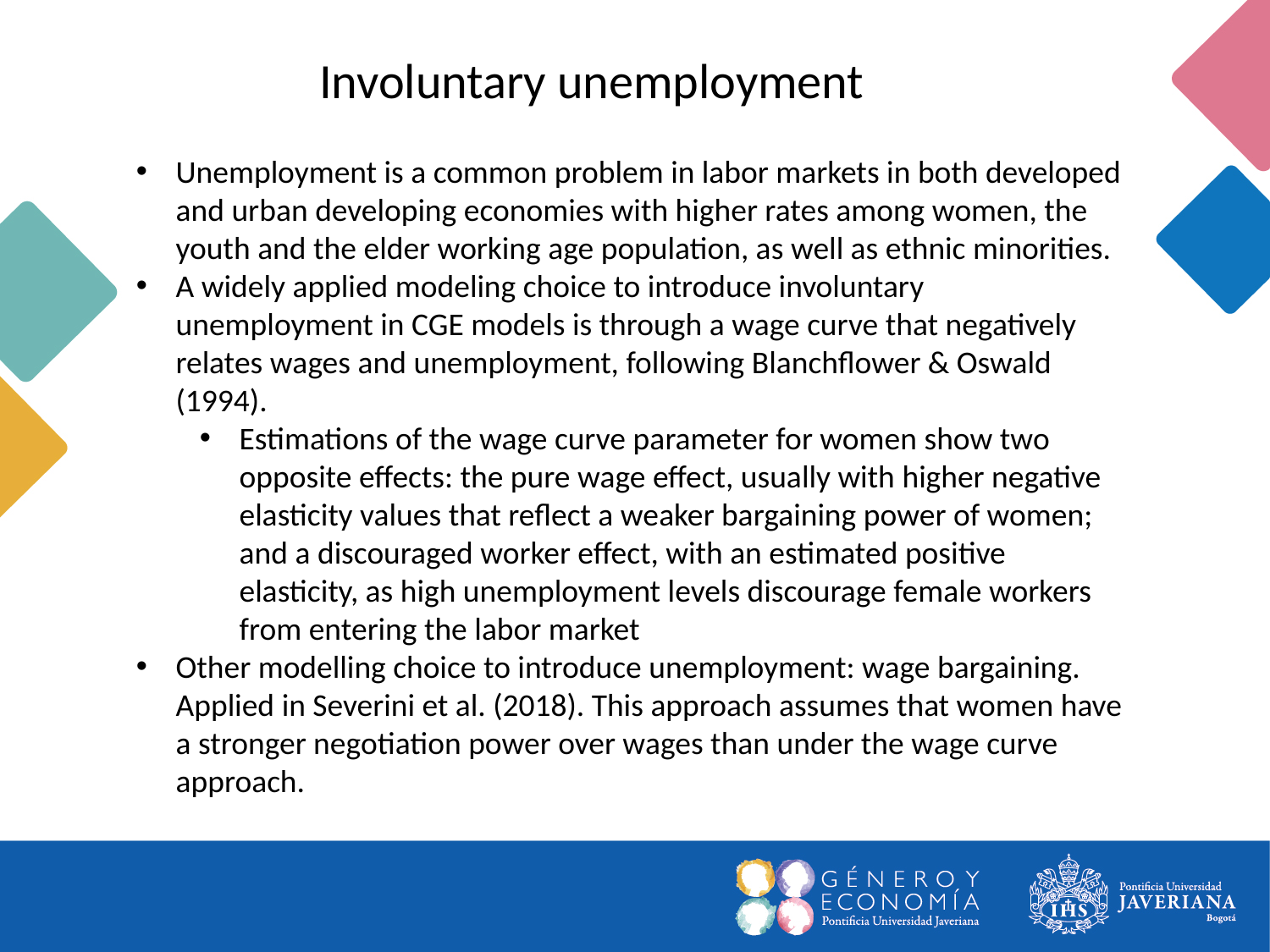

Involuntary unemployment
Unemployment is a common problem in labor markets in both developed and urban developing economies with higher rates among women, the youth and the elder working age population, as well as ethnic minorities.
A widely applied modeling choice to introduce involuntary unemployment in CGE models is through a wage curve that negatively relates wages and unemployment, following Blanchflower & Oswald (1994).
Estimations of the wage curve parameter for women show two opposite effects: the pure wage effect, usually with higher negative elasticity values that reflect a weaker bargaining power of women; and a discouraged worker effect, with an estimated positive elasticity, as high unemployment levels discourage female workers from entering the labor market
Other modelling choice to introduce unemployment: wage bargaining. Applied in Severini et al. (2018). This approach assumes that women have a stronger negotiation power over wages than under the wage curve approach.